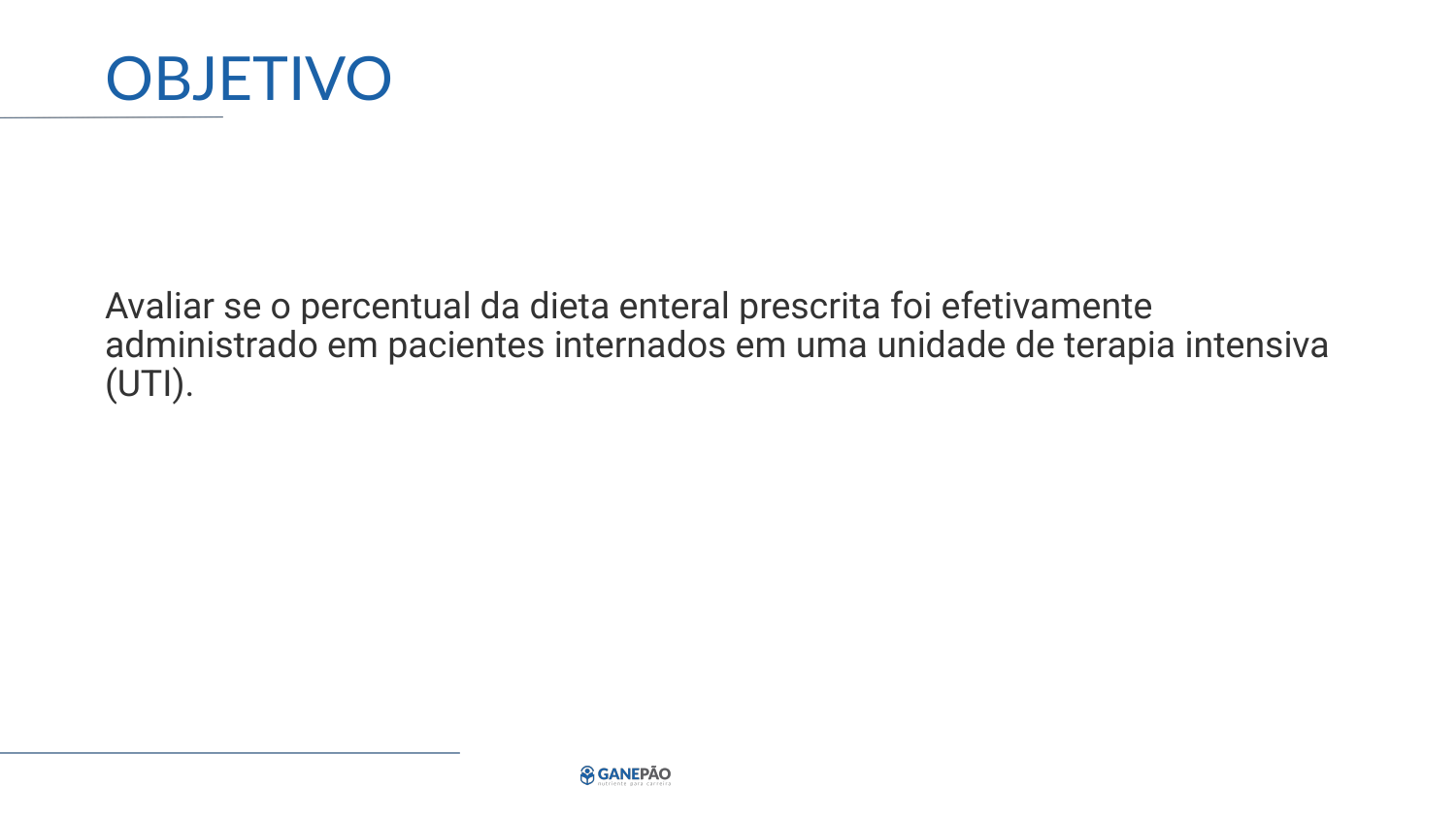

# OBJETIVO

Avaliar se o percentual da dieta enteral prescrita foi efetivamente administrado em pacientes internados em uma unidade de terapia intensiva (UTI).